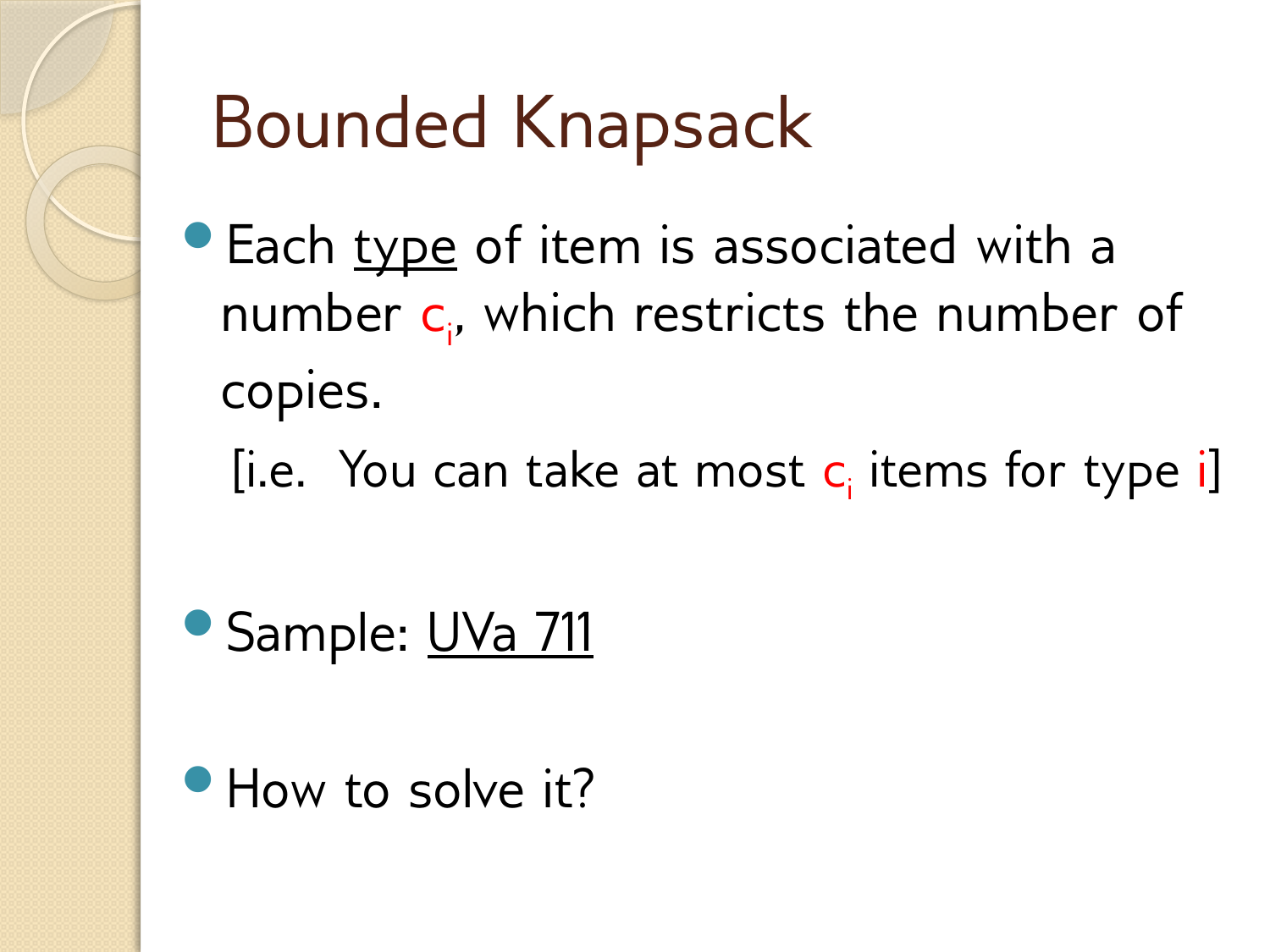

# Bounded Knapsack
Each type of item is associated with a number ci, which restricts the number of copies.
   [i.e.  You can take at most ci items for type i]

Sample: UVa 711

How to solve it?